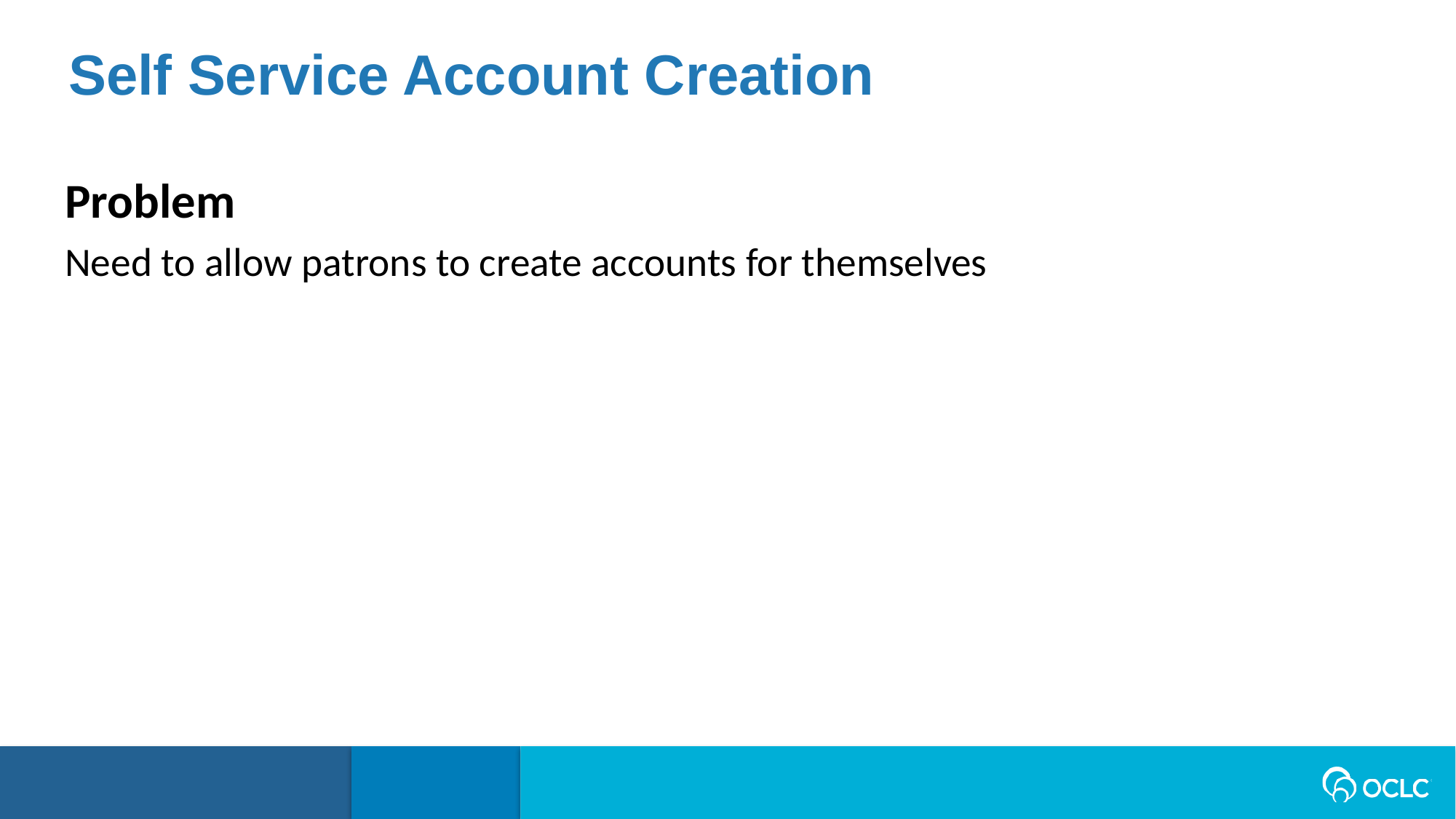

Self Service Account Creation

Problem
Need to allow patrons to create accounts for themselves